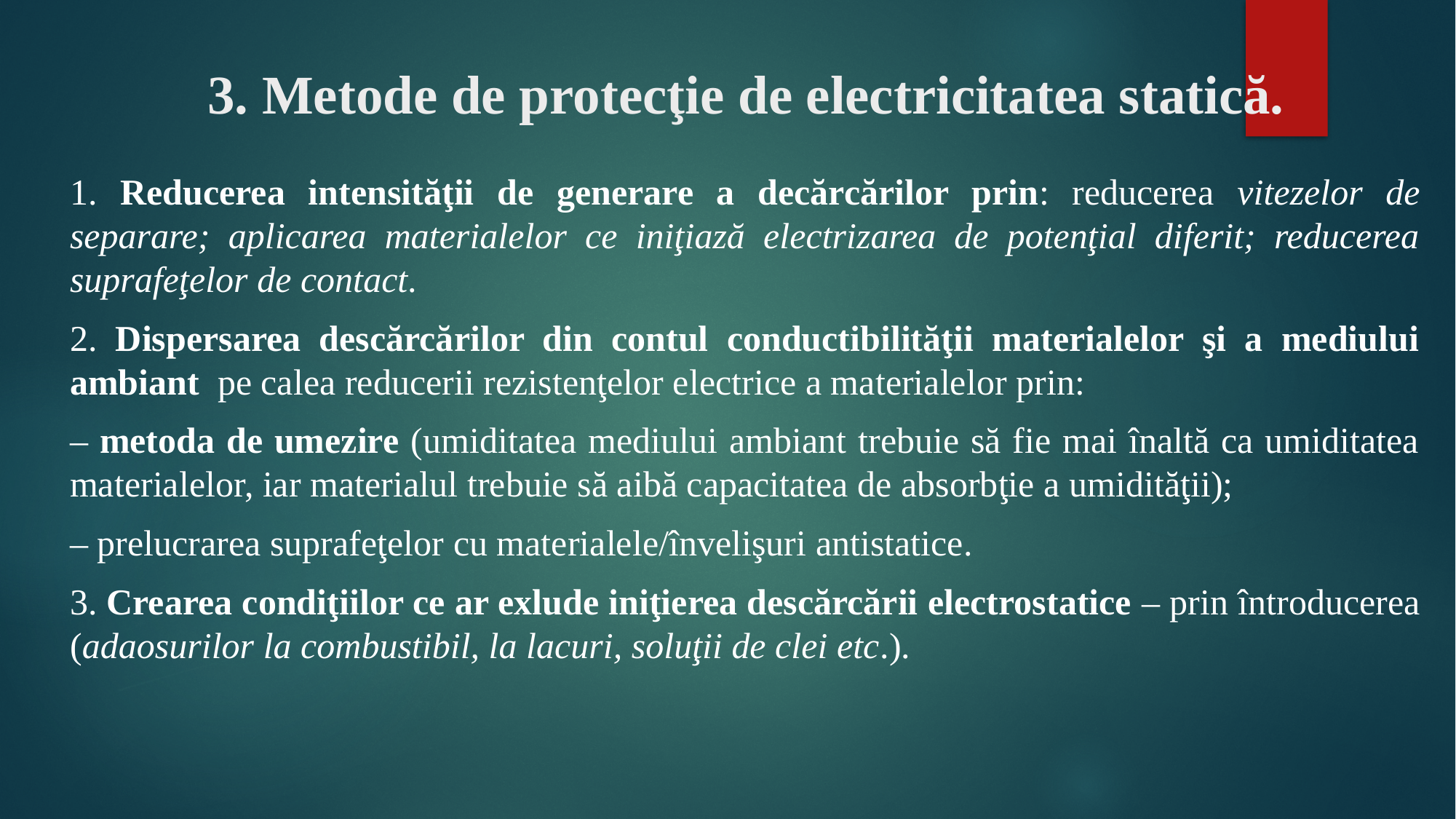

# 3. Metode de protecţie de electricitatea statică.
1. Reducerea intensităţii de generare a decărcărilor prin: reducerea vitezelor de separare; aplicarea materialelor ce iniţiază electrizarea de potenţial diferit; reducerea suprafeţelor de contact.
2. Dispersarea descărcărilor din contul conductibilităţii materialelor şi a mediului ambiant  pe calea reducerii rezistenţelor electrice a materialelor prin:
– metoda de umezire (umiditatea mediului ambiant trebuie să fie mai înaltă ca umiditatea materialelor, iar materialul trebuie să aibă capacitatea de absorbţie a umidităţii);
– prelucrarea suprafeţelor cu materialele/învelişuri antistatice.
3. Crearea condiţiilor ce ar exlude iniţierea descărcării electrostatice – prin întroducerea (adaosurilor la combustibil, la lacuri, soluţii de clei etc.).